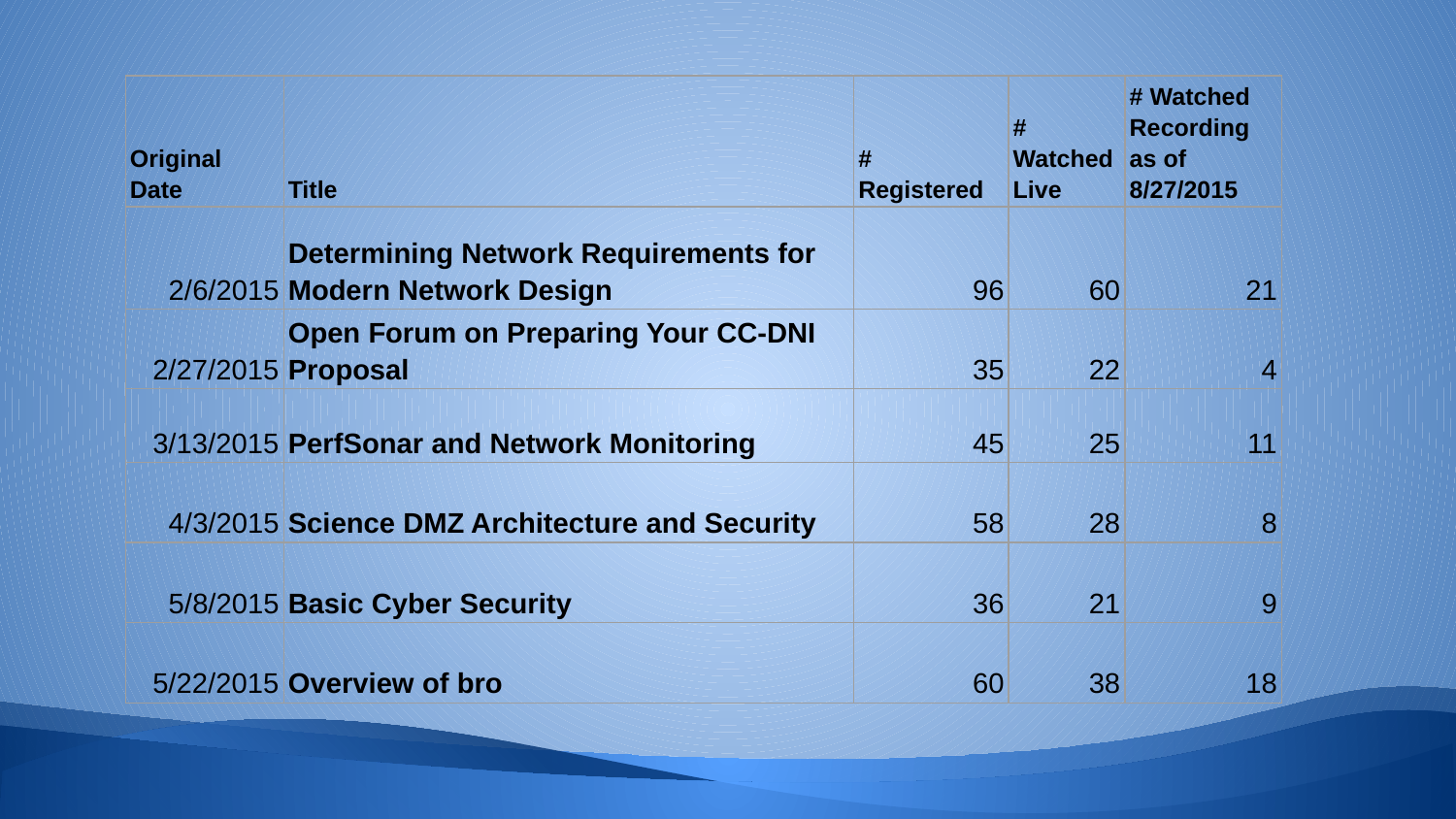

| Original Date | Title | # Registered | # Watched Live | # Watched Recording as of 8/27/2015 |
| --- | --- | --- | --- | --- |
| 2/6/2015 | Determining Network Requirements for Modern Network Design | 96 | 60 | 21 |
| 2/27/2015 | Open Forum on Preparing Your CC-DNI Proposal | 35 | 22 | 4 |
| 3/13/2015 | PerfSonar and Network Monitoring | 45 | 25 | 11 |
| 4/3/2015 | Science DMZ Architecture and Security | 58 | 28 | 8 |
| 5/8/2015 | Basic Cyber Security | 36 | 21 | 9 |
| 5/22/2015 | Overview of bro | 60 | 38 | 18 |